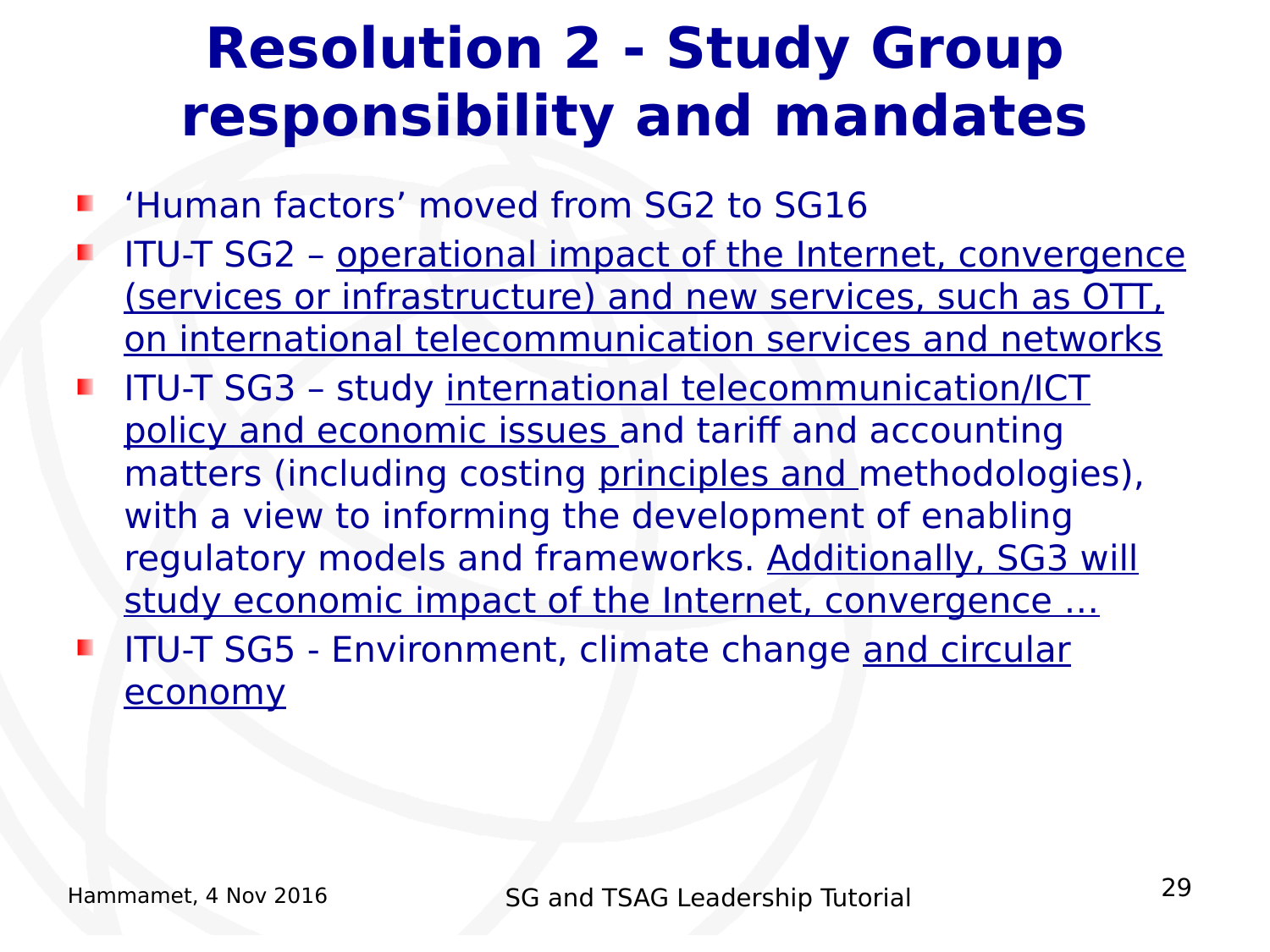

# Resolution 2 - Study Group responsibility and mandates
‘Human factors’ moved from SG2 to SG16
ITU-T SG2 – operational impact of the Internet, convergence (services or infrastructure) and new services, such as OTT, on international telecommunication services and networks
ITU-T SG3 – study international telecommunication/ICT policy and economic issues and tariff and accounting matters (including costing principles and methodologies), with a view to informing the development of enabling regulatory models and frameworks. Additionally, SG3 will study economic impact of the Internet, convergence …
ITU-T SG5 - Environment, climate change and circular economy
29
Hammamet, 4 Nov 2016
SG and TSAG Leadership Tutorial